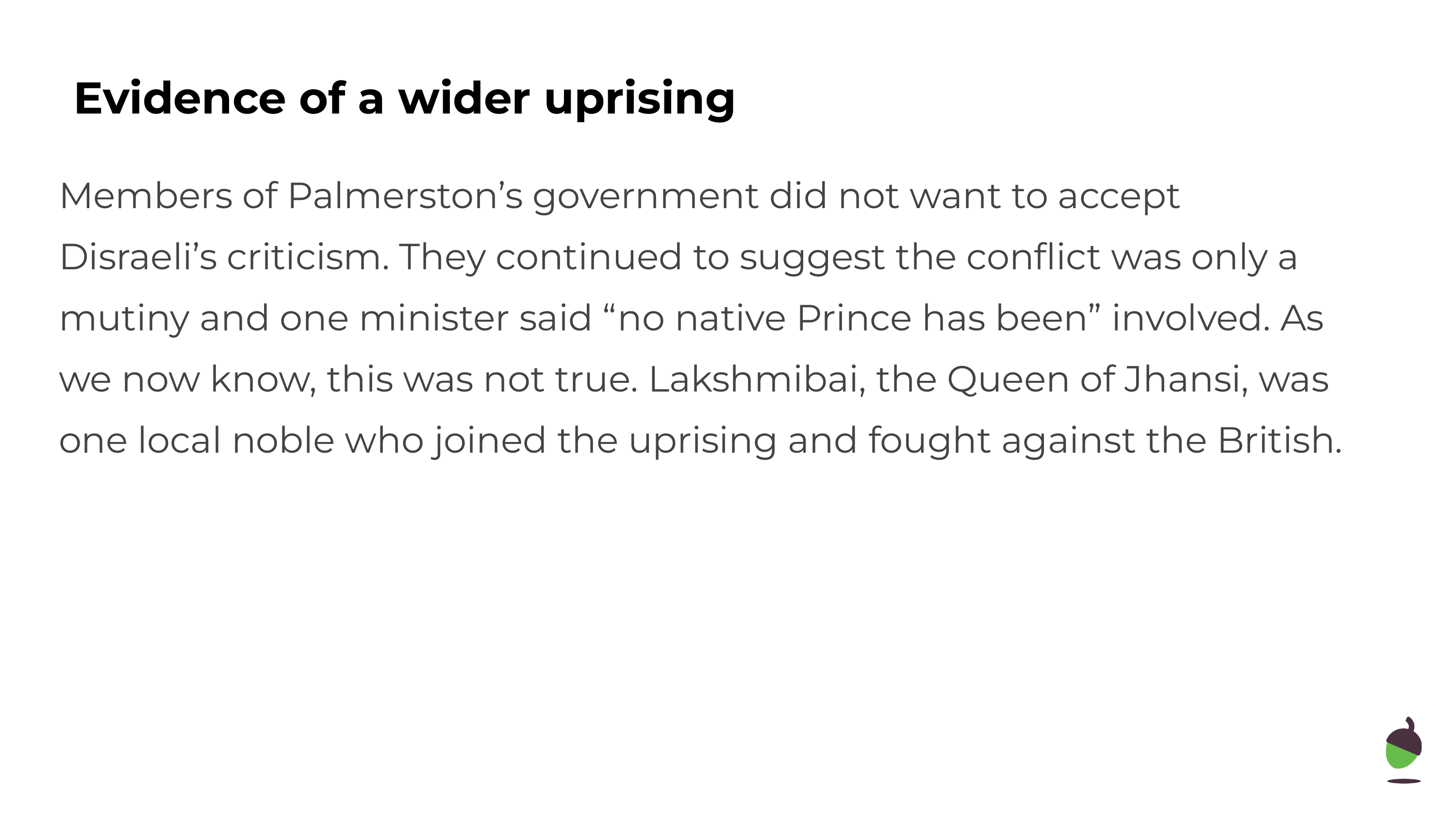

Evidence of a wider uprising
Members of Palmerston’s government did not want to accept Disraeli’s criticism. They continued to suggest the conflict was only a mutiny and one minister said “no native Prince has been” involved. As we now know, this was not true. Lakshmibai, the Queen of Jhansi, was one local noble who joined the uprising and fought against the British.